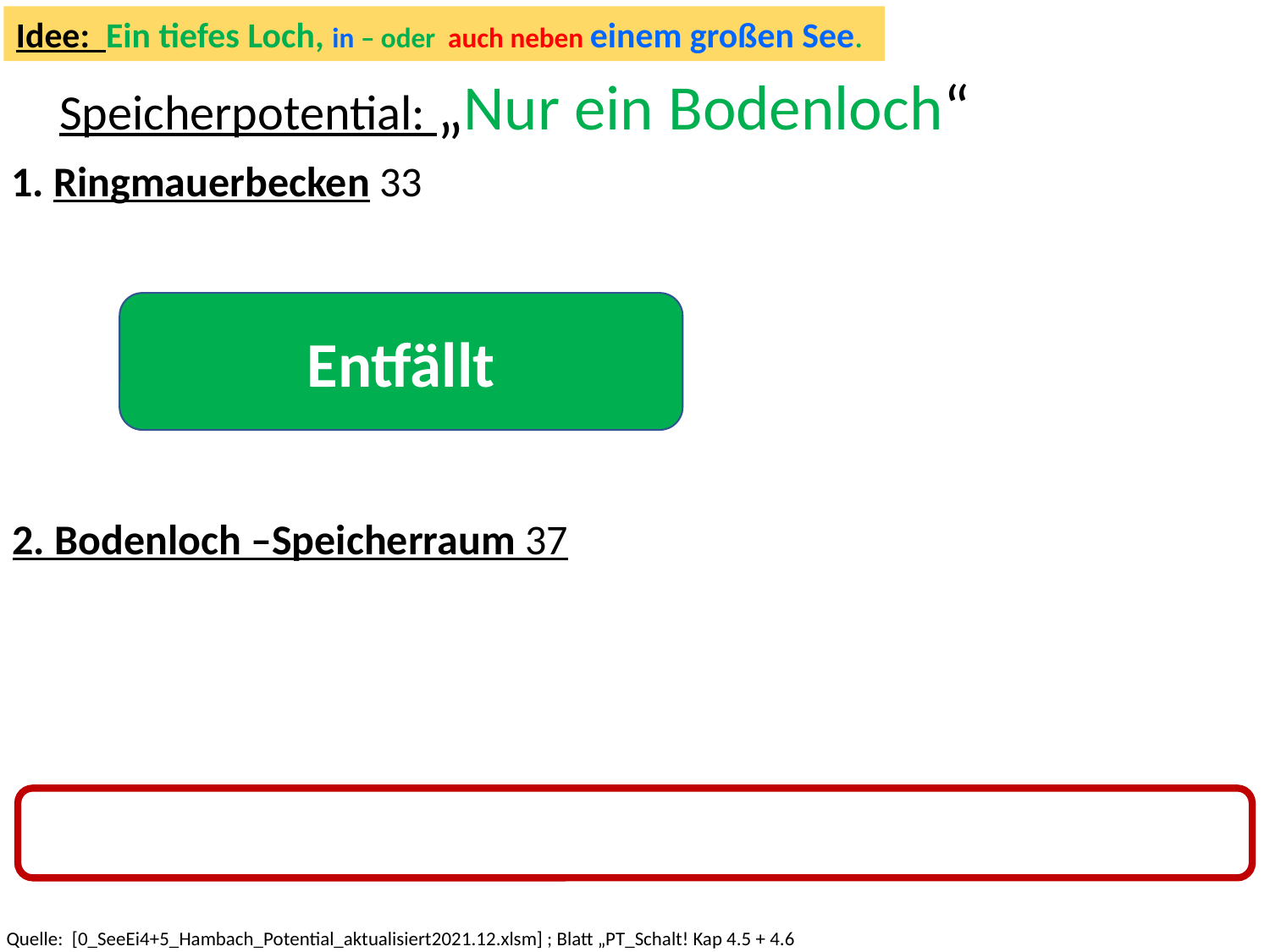

Idee:  Ein tiefes Loch, in – oder  auch neben einem großen See.
Speicherpotential: „Nur ein Bodenloch“
1. Ringmauerbecken 33
Entfällt
2. Bodenloch –Speicherraum 37

 Quelle:  [0_SeeEi4+5_Hambach_Potential_aktualisiert2021.12.xlsm] ; Blatt „PT_Schalt! Kap 4.5 + 4.6